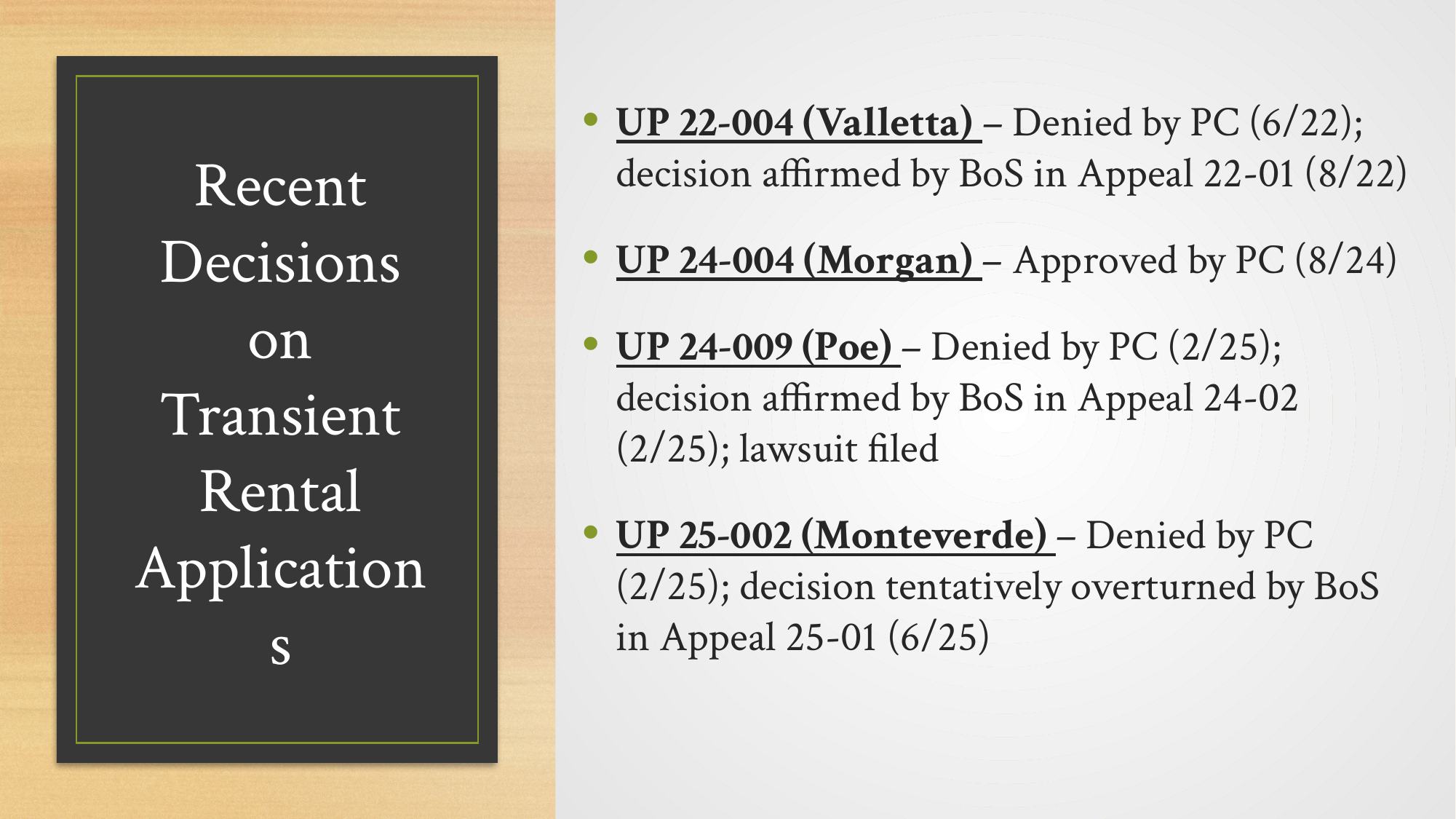

UP 22-004 (Valletta) – Denied by PC (6/22); decision affirmed by BoS in Appeal 22-01 (8/22)
UP 24-004 (Morgan) – Approved by PC (8/24)
UP 24-009 (Poe) – Denied by PC (2/25); decision affirmed by BoS in Appeal 24-02 (2/25); lawsuit filed
UP 25-002 (Monteverde) – Denied by PC (2/25); decision tentatively overturned by BoS in Appeal 25-01 (6/25)

# Recent Decisions on Transient Rental Applications